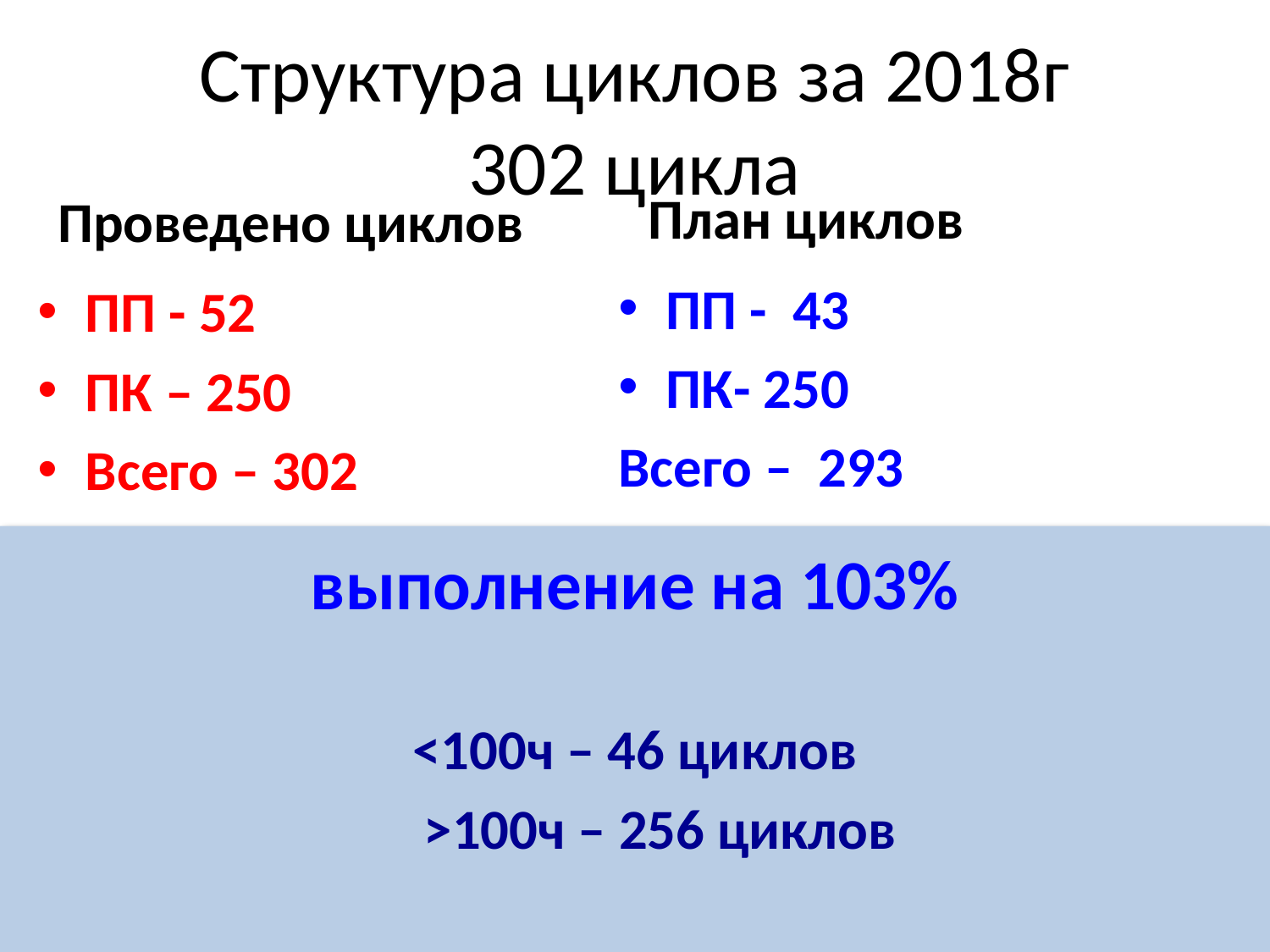

# Структура циклов за 2018г 302 цикла

План циклов
Проведено циклов
ПП -  43
ПК- 250
Всего –  293

ПП - 52
ПК – 250
Всего – 302

выполнение на 103%

<100ч – 46 циклов
    >100ч – 256 циклов